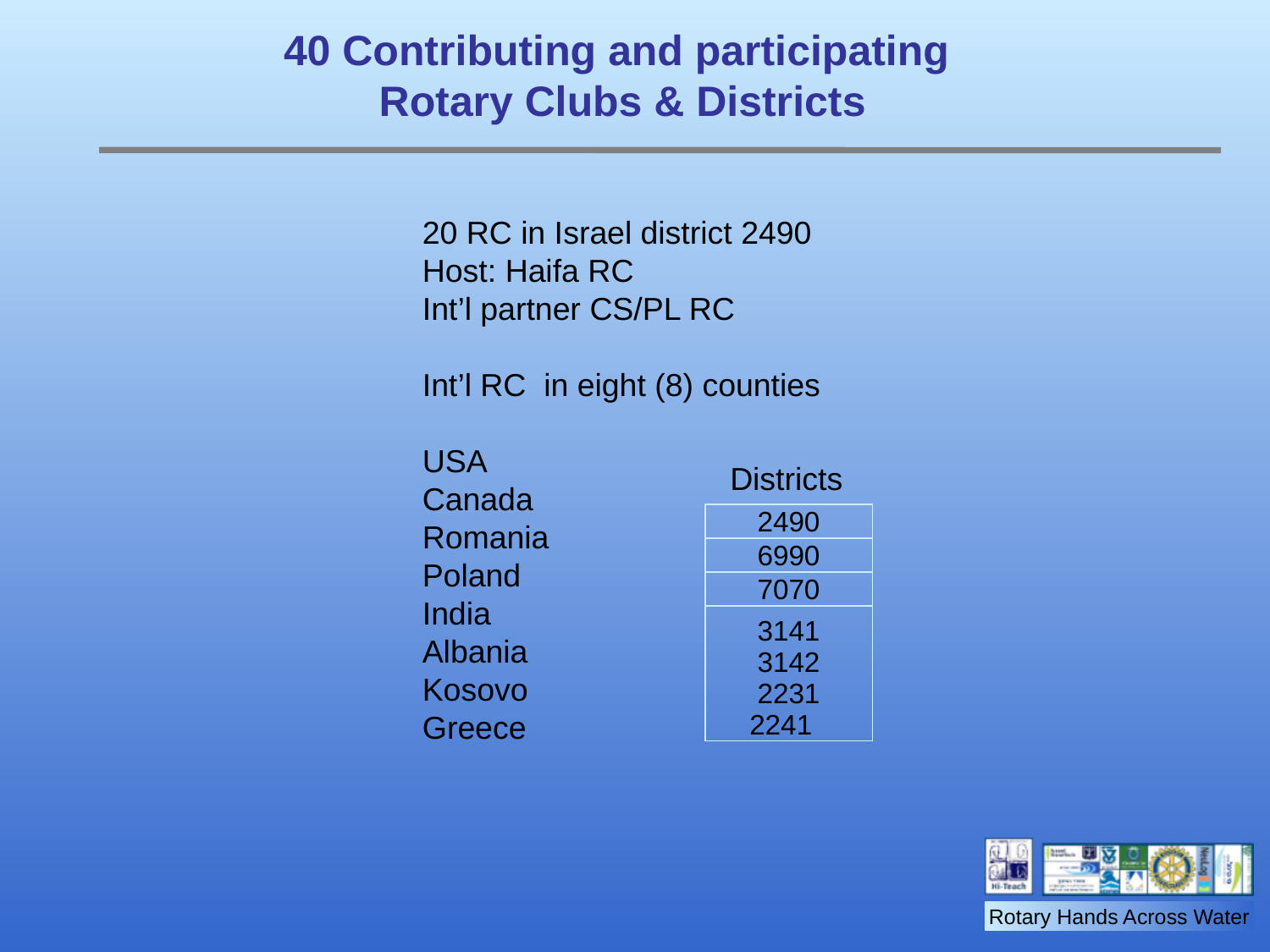

40 Contributing and participating
Rotary Clubs & Districts
20 RC in Israel district 2490
Host: Haifa RC
Int’l partner CS/PL RC

Int’l RC  in eight (8) counties

USA
Canada
Romania
Poland
India
Albania
Kosovo
Greece

Districts
| 2490 |
| --- |
| 6990 |
| 7070 |
| 3141 3142 2231 2241 |